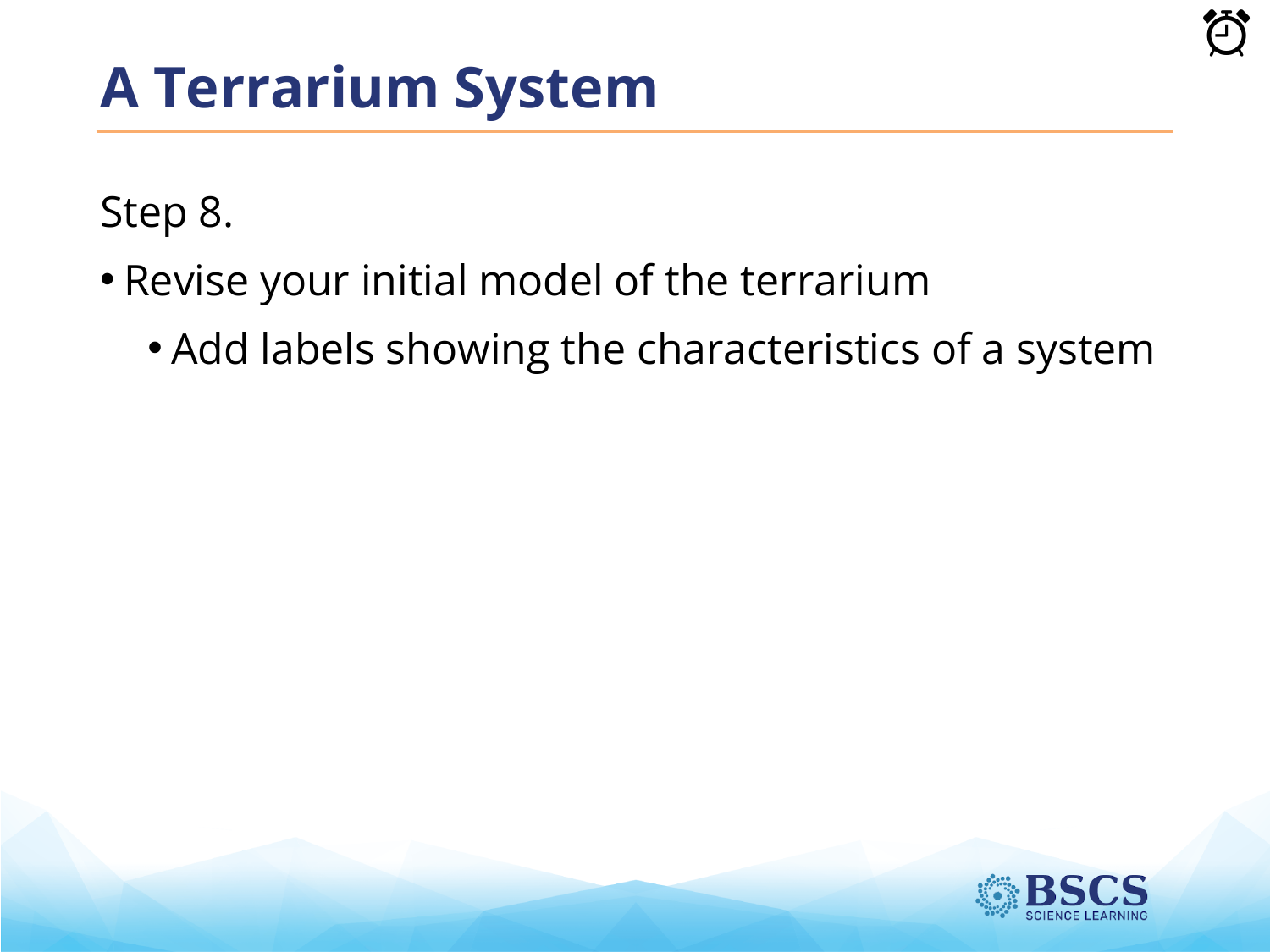

# A Terrarium System
Step 8.
Revise your initial model of the terrarium
Add labels showing the characteristics of a system